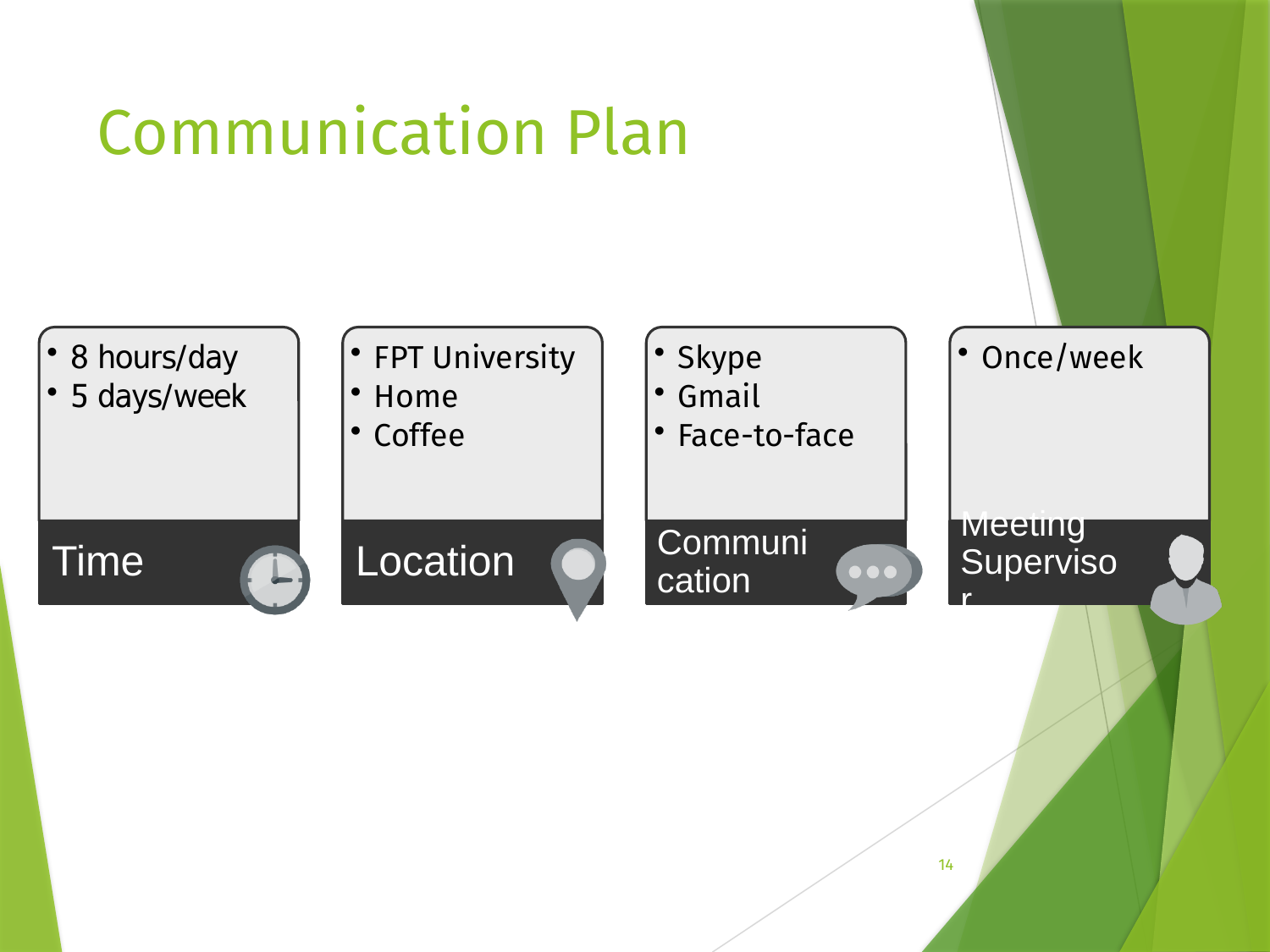

# Communication Plan

8 hours/day
5 days/week

FPT University
Home
Coffee

Skype
Gmail
Face-to-face

Once/week

Time

Location

Communication

Meeting Supervisor

14